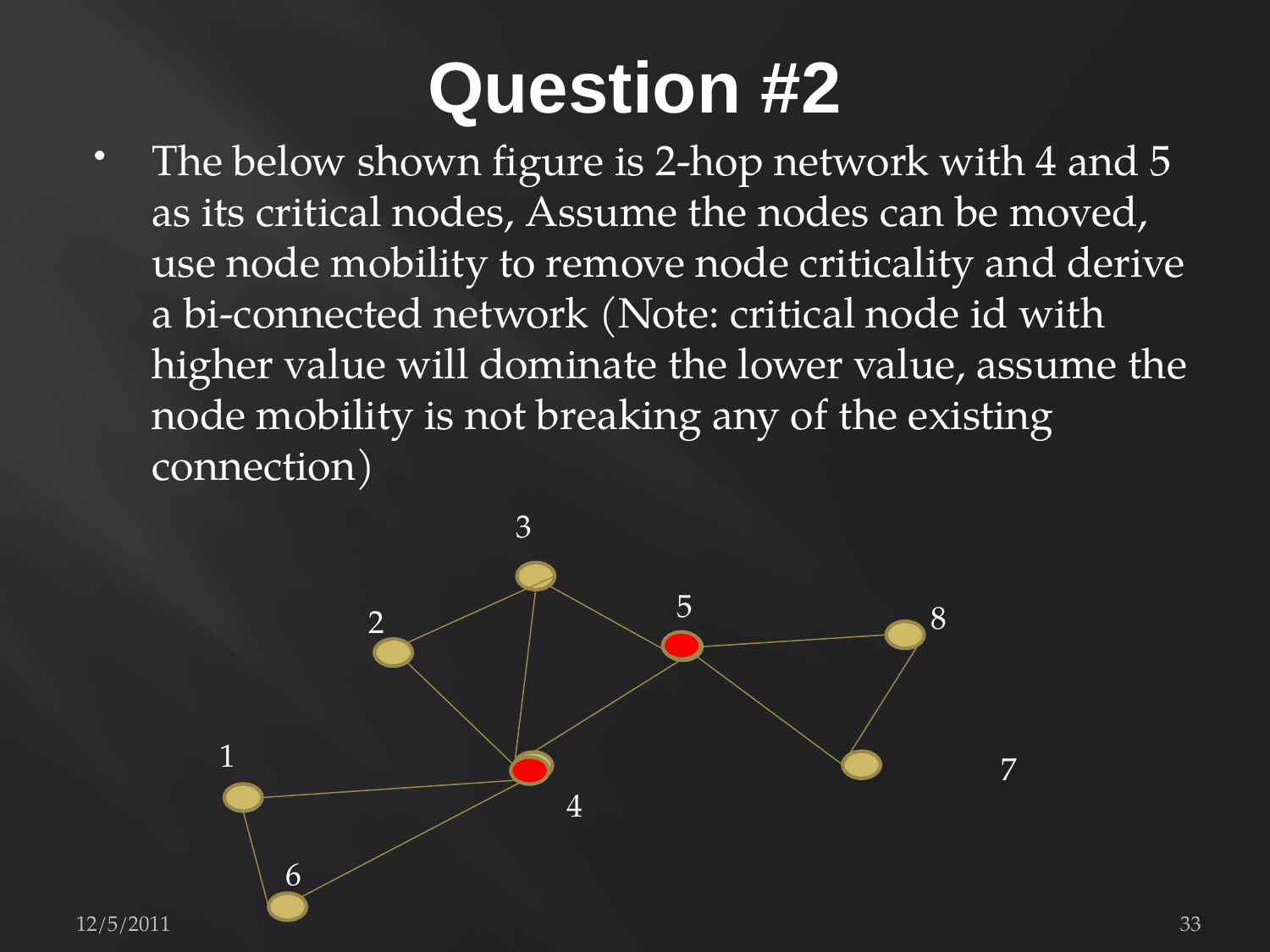

# Question #2
The below shown figure is 2-hop network with 4 and 5 as its critical nodes, Assume the nodes can be moved, use node mobility to remove node criticality and derive a bi-connected network (Note: critical node id with higher value will dominate the lower value, assume the node mobility is not breaking any of the existing connection)
3

5
8
2

1
7

4

6
12/5/2011
33